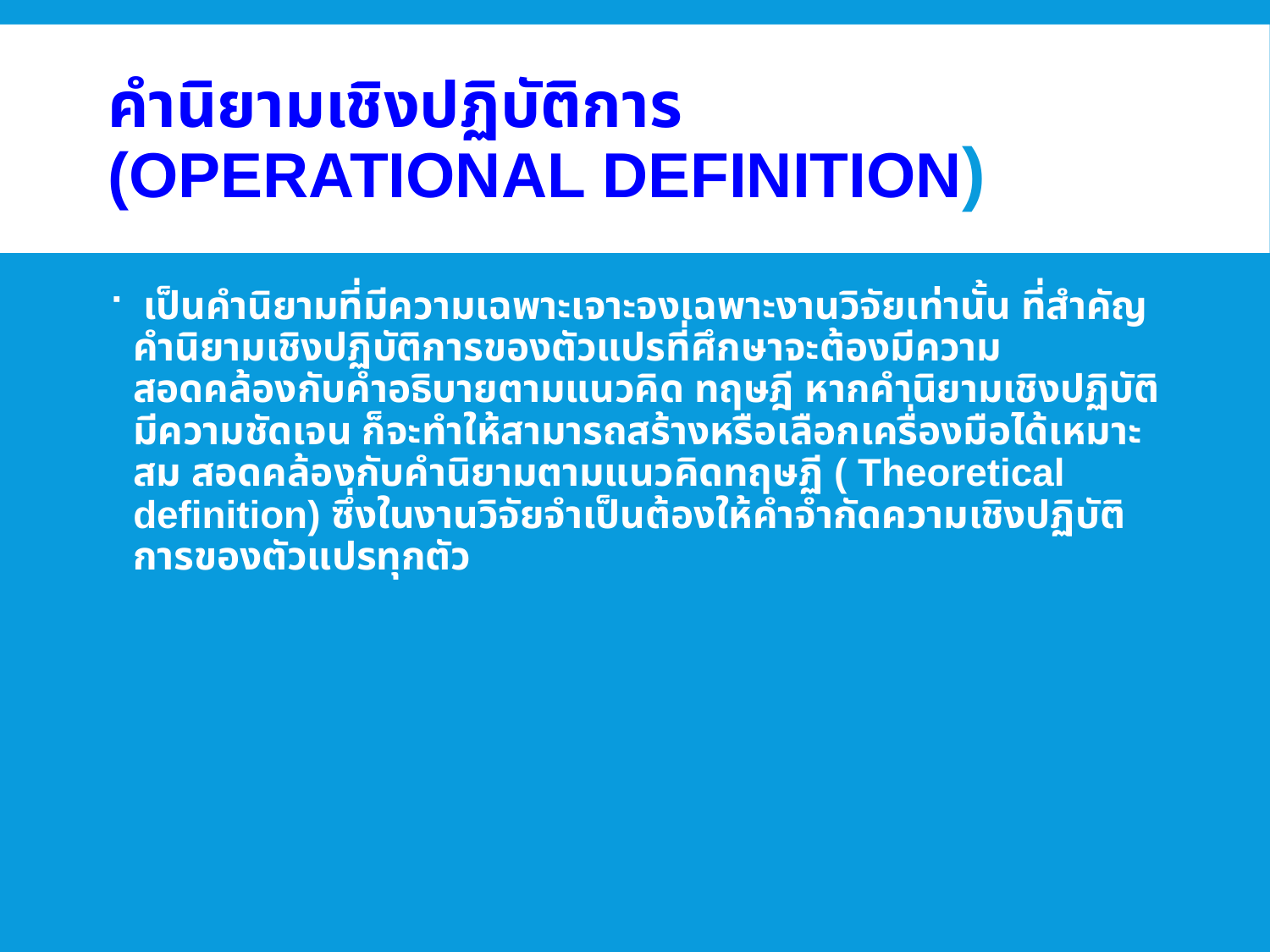

# คำนิยามเชิงปฏิบัติการ (Operational definition)
 เป็นคำนิยามที่มีความเฉพาะเจาะจงเฉพาะงานวิจัยเท่านั้น ที่สำคัญคำนิยามเชิงปฏิบัติการของตัวแปรที่ศึกษาจะต้องมีความสอดคล้องกับคำอธิบายตามแนวคิด ทฤษฎี หากคำนิยามเชิงปฏิบัติมีความชัดเจน ก็จะทำให้สามารถสร้างหรือเลือกเครื่องมือได้เหมาะสม สอดคล้องกับคำนิยามตามแนวคิดทฤษฏี ( Theoretical definition) ซึ่งในงานวิจัยจำเป็นต้องให้คำจำกัดความเชิงปฏิบัติการของตัวแปรทุกตัว